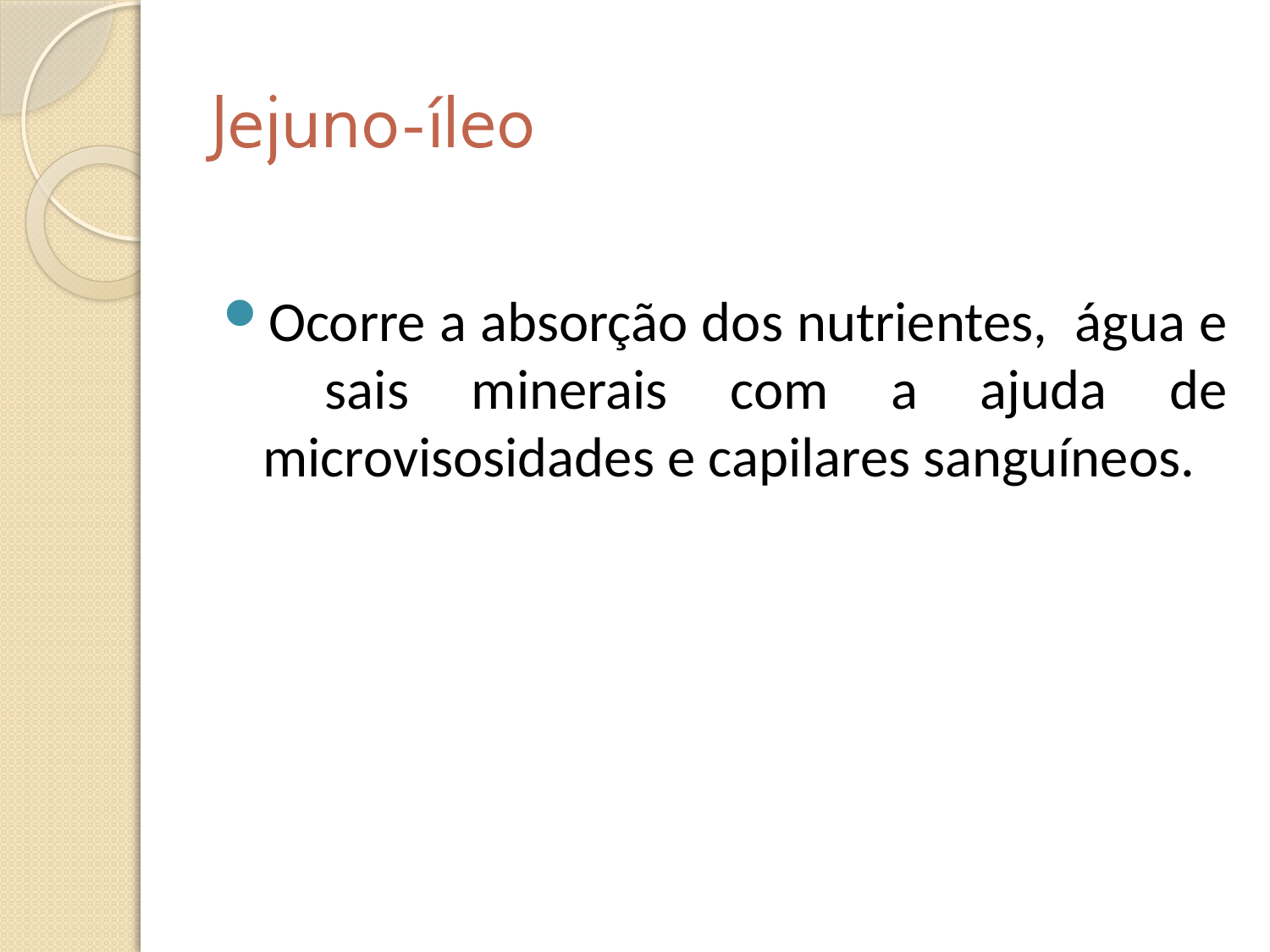

# Jejuno-íleo

Ocorre a absorção dos nutrientes,  água e  sais minerais com a ajuda de microvisosidades e capilares sanguíneos.